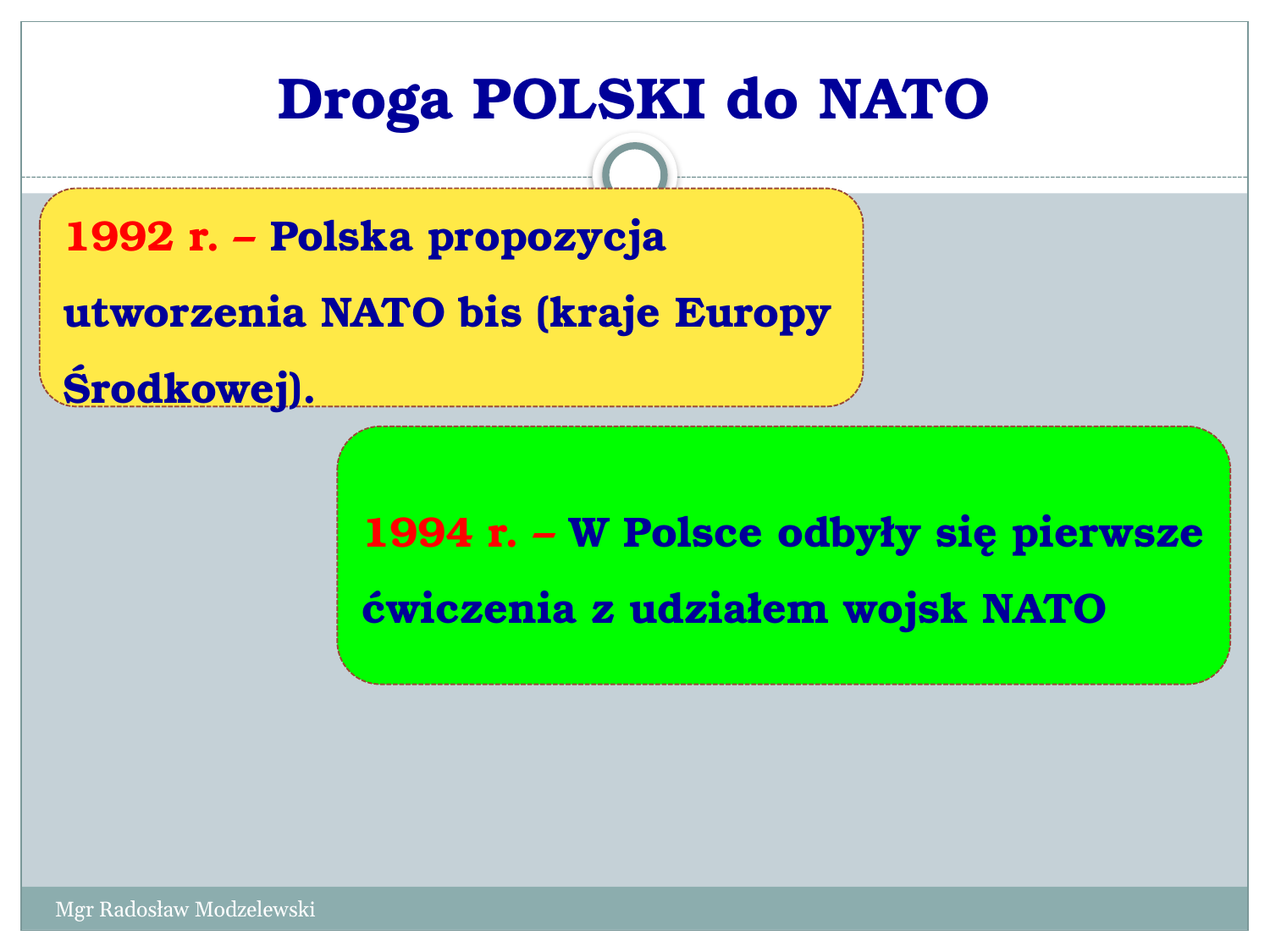

# Droga POLSKI do NATO
1992 r. – Polska propozycja utworzenia NATO bis (kraje Europy Środkowej).

1994 r. – W Polsce odbyły się pierwsze ćwiczenia z udziałem wojsk NATO
Mgr Radosław Modzelewski